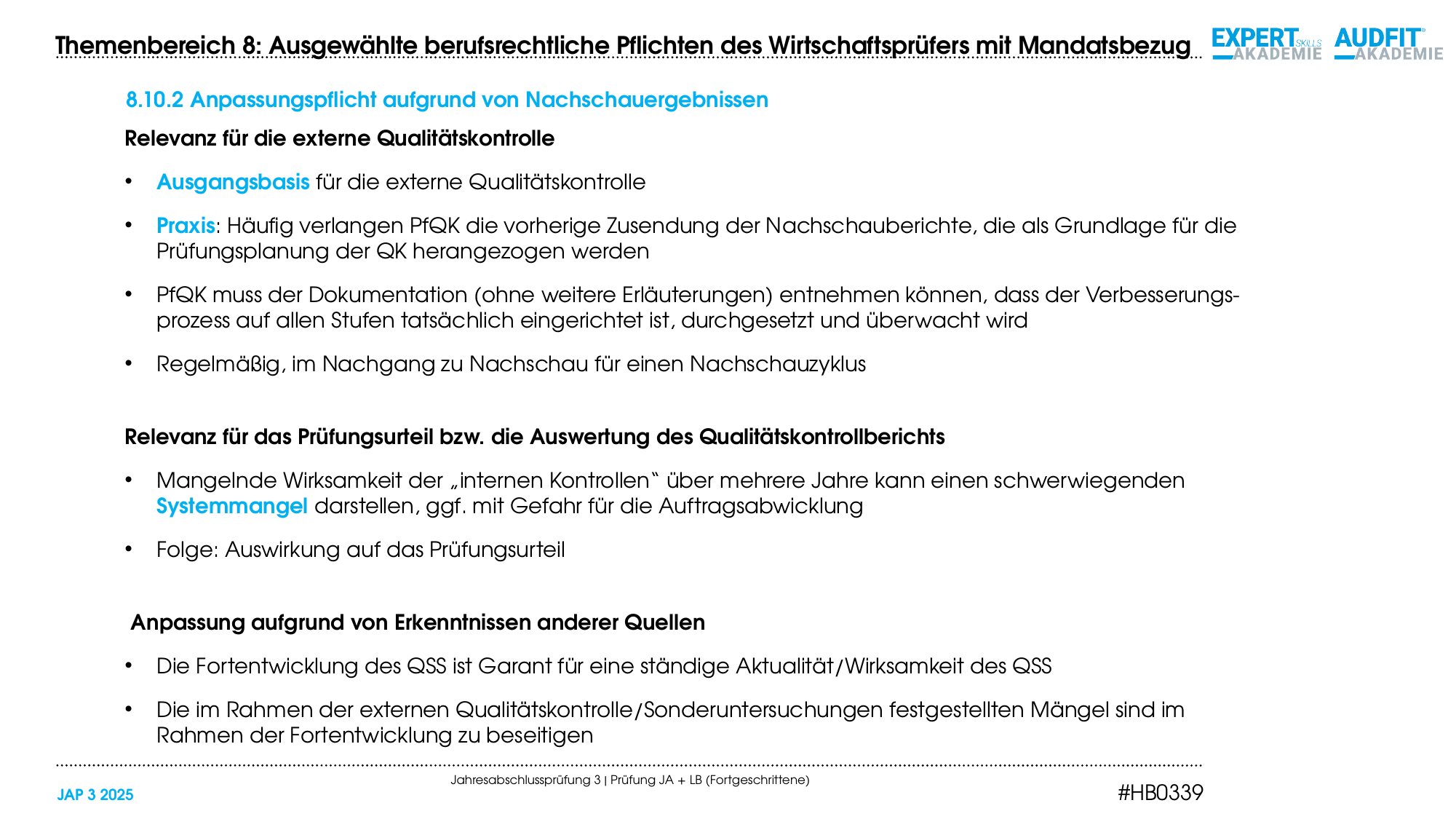

Themenbereich 8: Ausgewählte berufsrechtliche Pflichten des Wirtschaftsprüfers mit Mandatsbezug
8.10.2 Anpassungspflicht aufgrund von Nachschauergebnissen
Relevanz für die externe Qualitätskontrolle
Ausgangsbasis für die externe Qualitätskontrolle
Praxis: Häufig verlangen PfQK die vorherige Zusendung der Nachschauberichte, die als Grundlage für die Prüfungsplanung der QK herangezogen werden
PfQK muss der Dokumentation (ohne weitere Erläuterungen) entnehmen können, dass der Verbesserungs-
prozess auf allen Stufen tatsächlich eingerichtet ist, durchgesetzt und überwacht wird
Regelmäßig, im Nachgang zu Nachschau für einen Nachschauzyklus

Relevanz für das Prüfungsurteil bzw. die Auswertung des Qualitätskontrollberichts
Mangelnde Wirksamkeit der „internen Kontrollen“ über mehrere Jahre kann einen schwerwiegenden
Systemmangel darstellen, ggf. mit Gefahr für die Auftragsabwicklung
Folge: Auswirkung auf das Prüfungsurteil

 Anpassung aufgrund von Erkenntnissen anderer Quellen
Die Fortentwicklung des QSS ist Garant für eine ständige Aktualität/Wirksamkeit des QSS
Die im Rahmen der externen Qualitätskontrolle/Sonderuntersuchungen festgestellten Mängel sind im
Rahmen der Fortentwicklung zu beseitigen